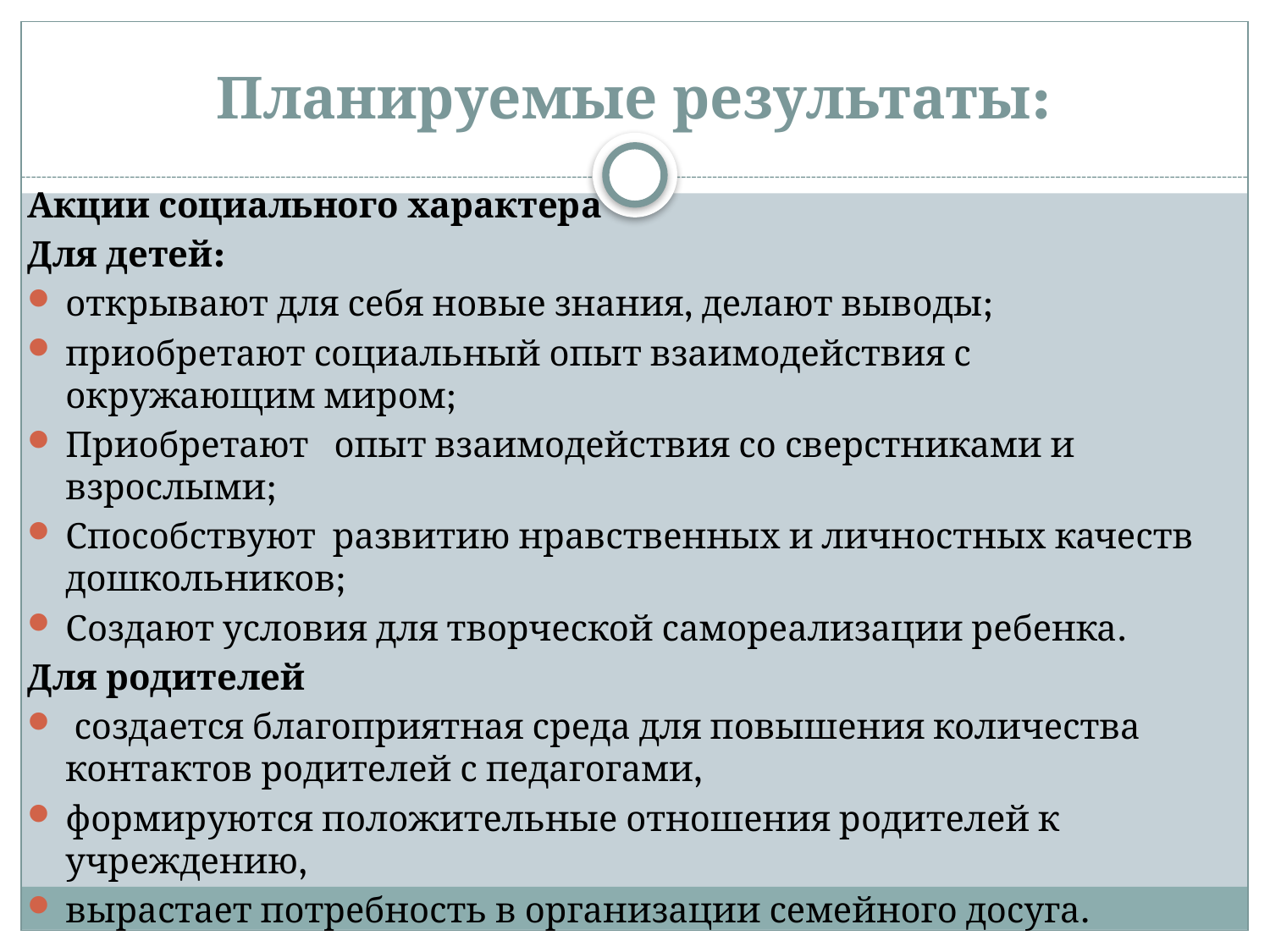

# Планируемые результаты:
Акции социального характера
Для детей:
открывают для себя новые знания, делают выводы;
приобретают социальный опыт взаимодействия с окружающим миром;
Приобретают   опыт взаимодействия со сверстниками и взрослыми;
Способствуют  развитию нравственных и личностных качеств дошкольников;
Создают условия для творческой самореализации ребенка.
Для родителей
 создается благоприятная среда для повышения количества контактов родителей с педагогами,
формируются положительные отношения родителей к учреждению,
вырастает потребность в организации семейного досуга.